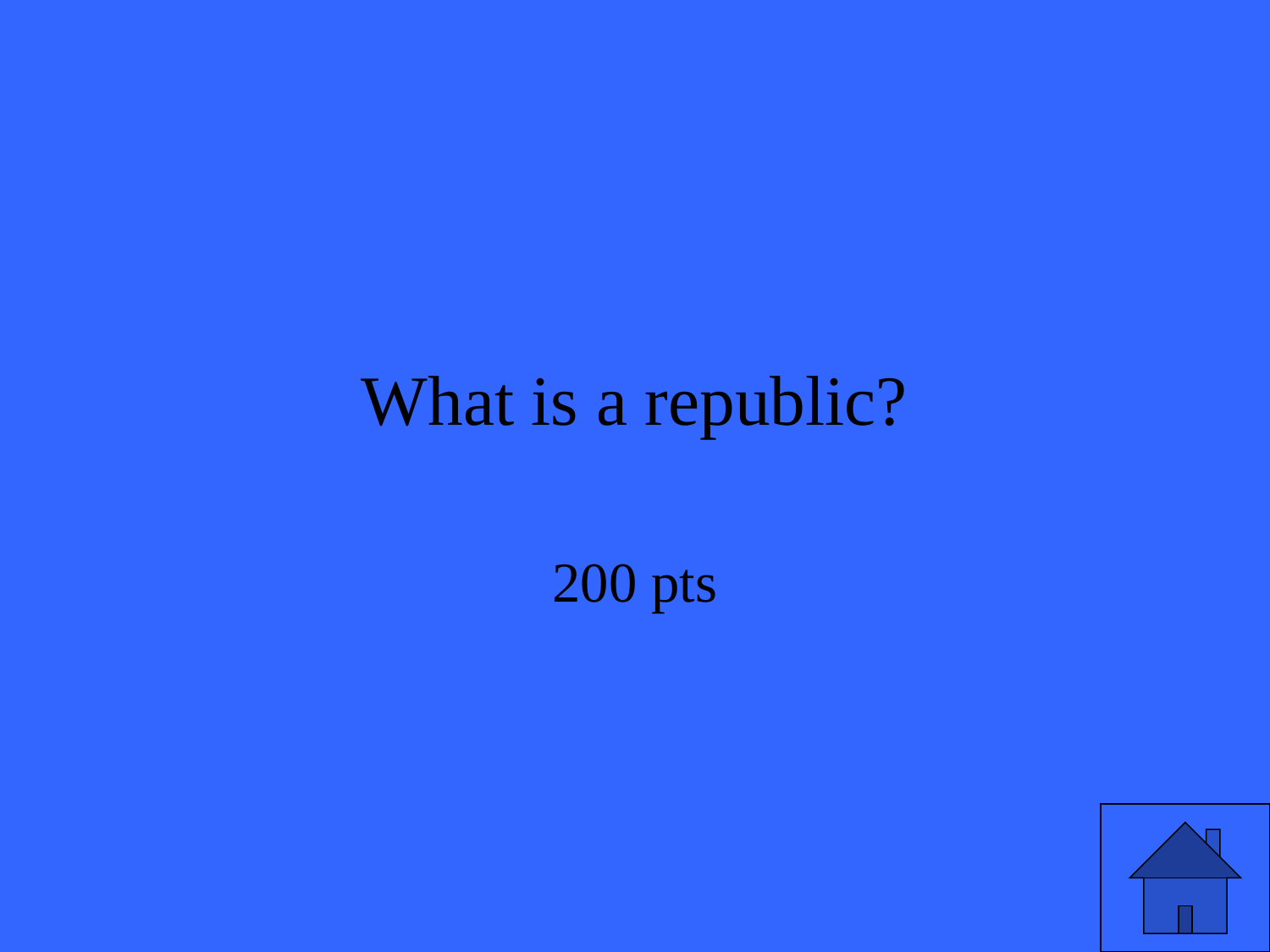

# What is a republic?
200 pts